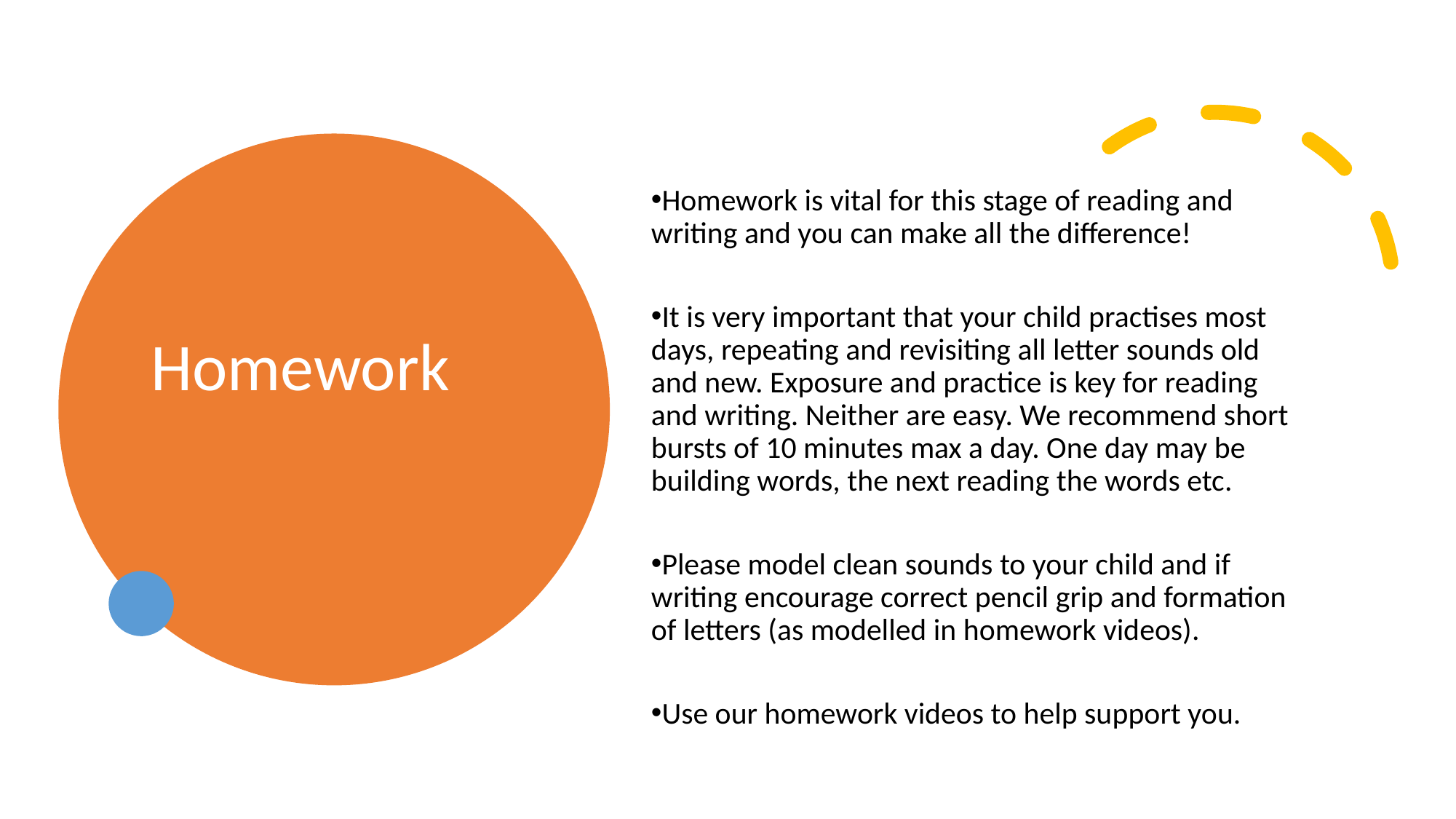

Homework is vital for this stage of reading and writing and you can make all the difference!

It is very important that your child practises most days, repeating and revisiting all letter sounds old and new. Exposure and practice is key for reading and writing. Neither are easy. We recommend short bursts of 10 minutes max a day. One day may be building words, the next reading the words etc.

Please model clean sounds to your child and if writing encourage correct pencil grip and formation of letters (as modelled in homework videos).

Use our homework videos to help support you.

Homework